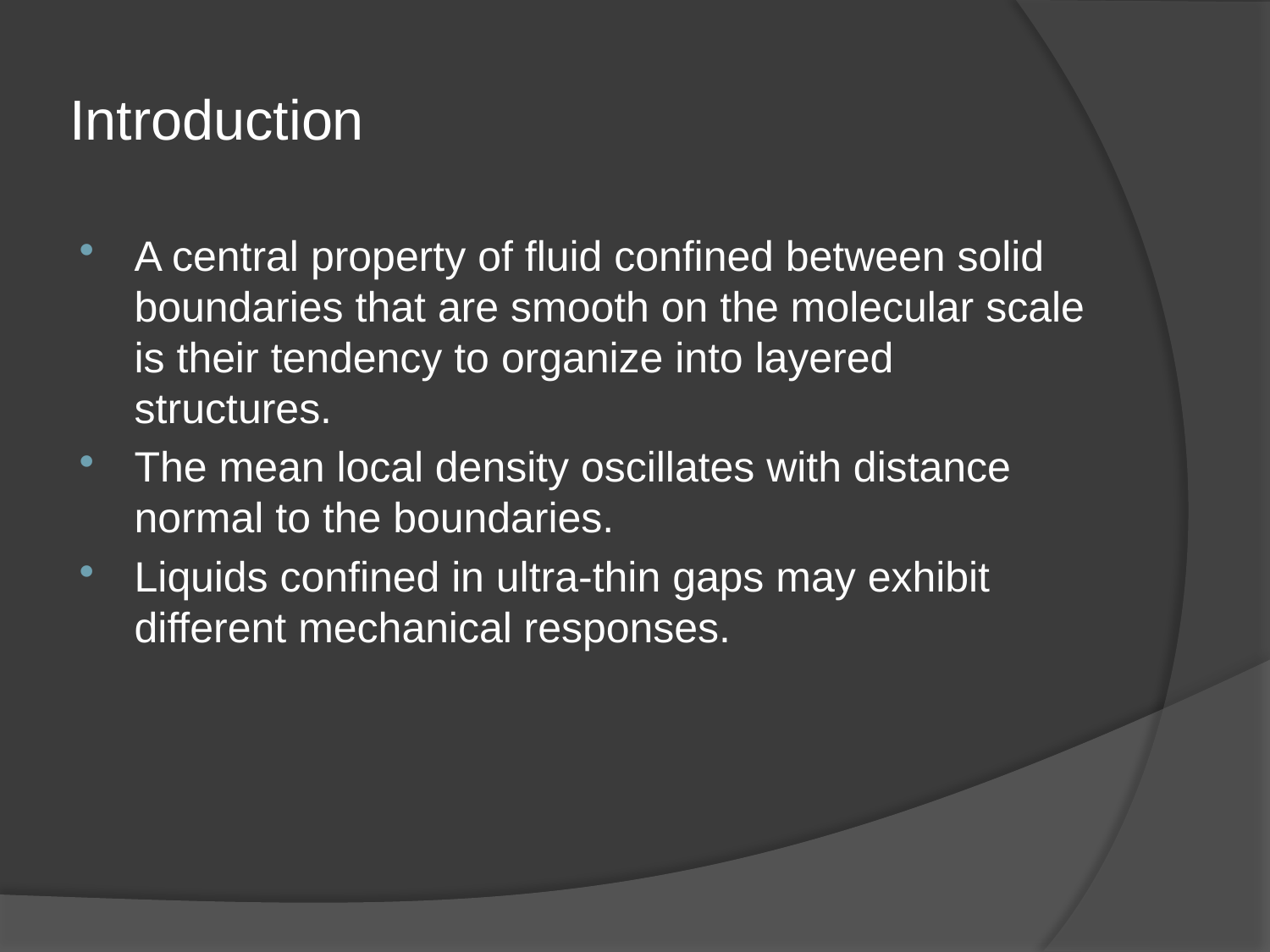

# Introduction
A central property of fluid confined between solid boundaries that are smooth on the molecular scale is their tendency to organize into layered structures.
The mean local density oscillates with distance normal to the boundaries.
Liquids confined in ultra-thin gaps may exhibit different mechanical responses.